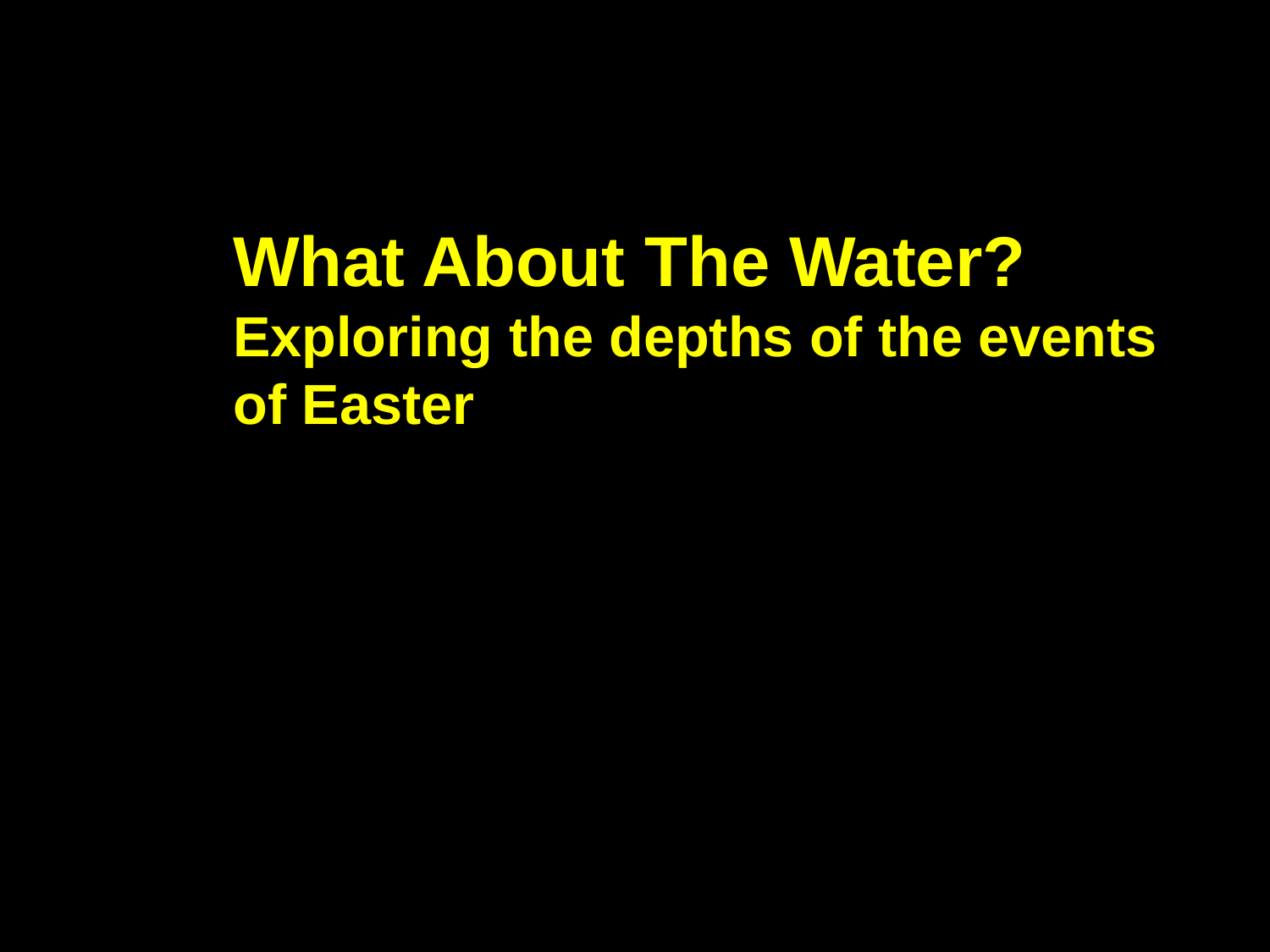

What About The Water?
Exploring the depths of the events
of Easter